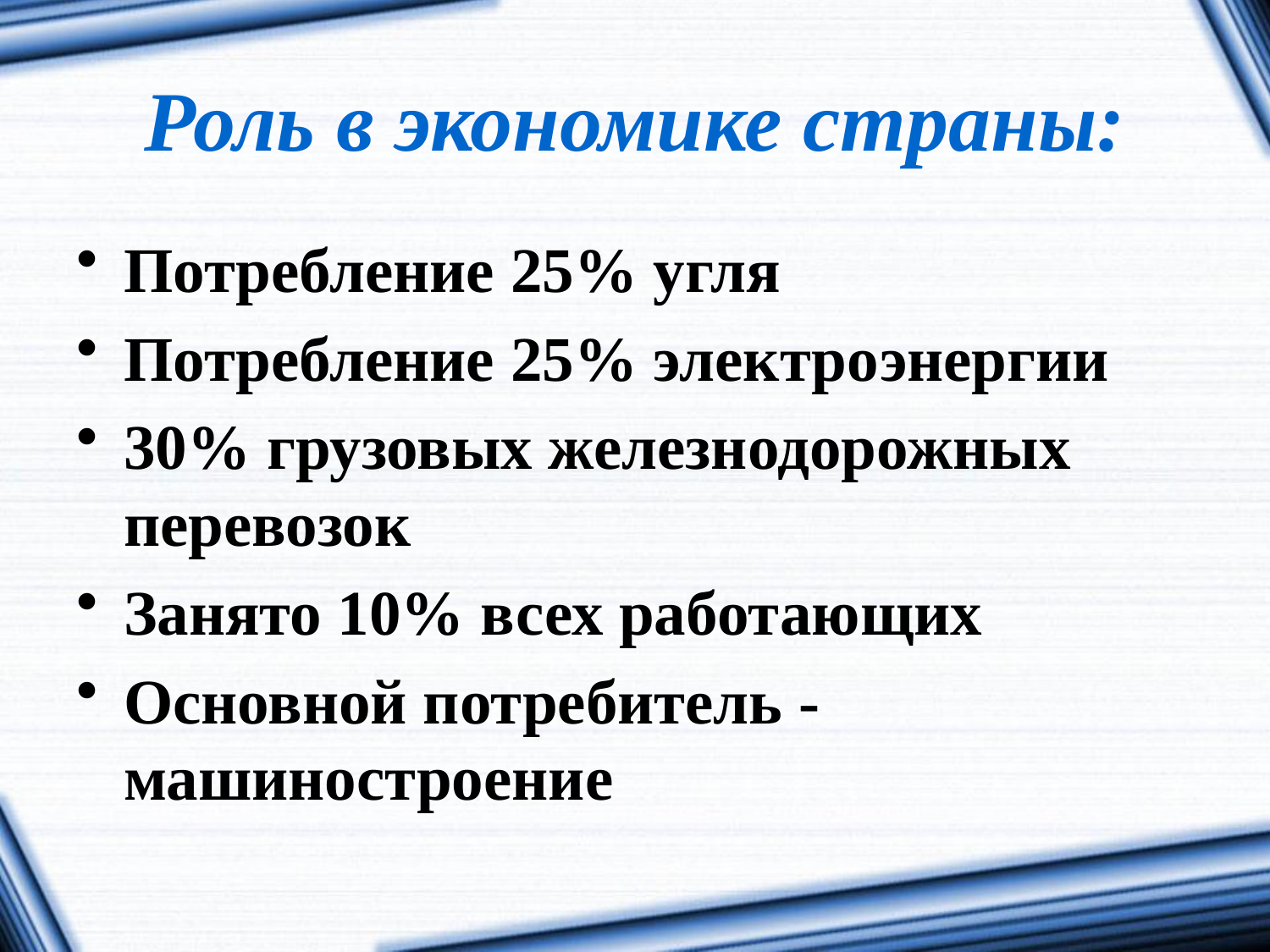

# Роль в экономике страны:
Потребление 25% угля
Потребление 25% электроэнергии
30% грузовых железнодорожных перевозок
Занято 10% всех работающих
Основной потребитель - машиностроение